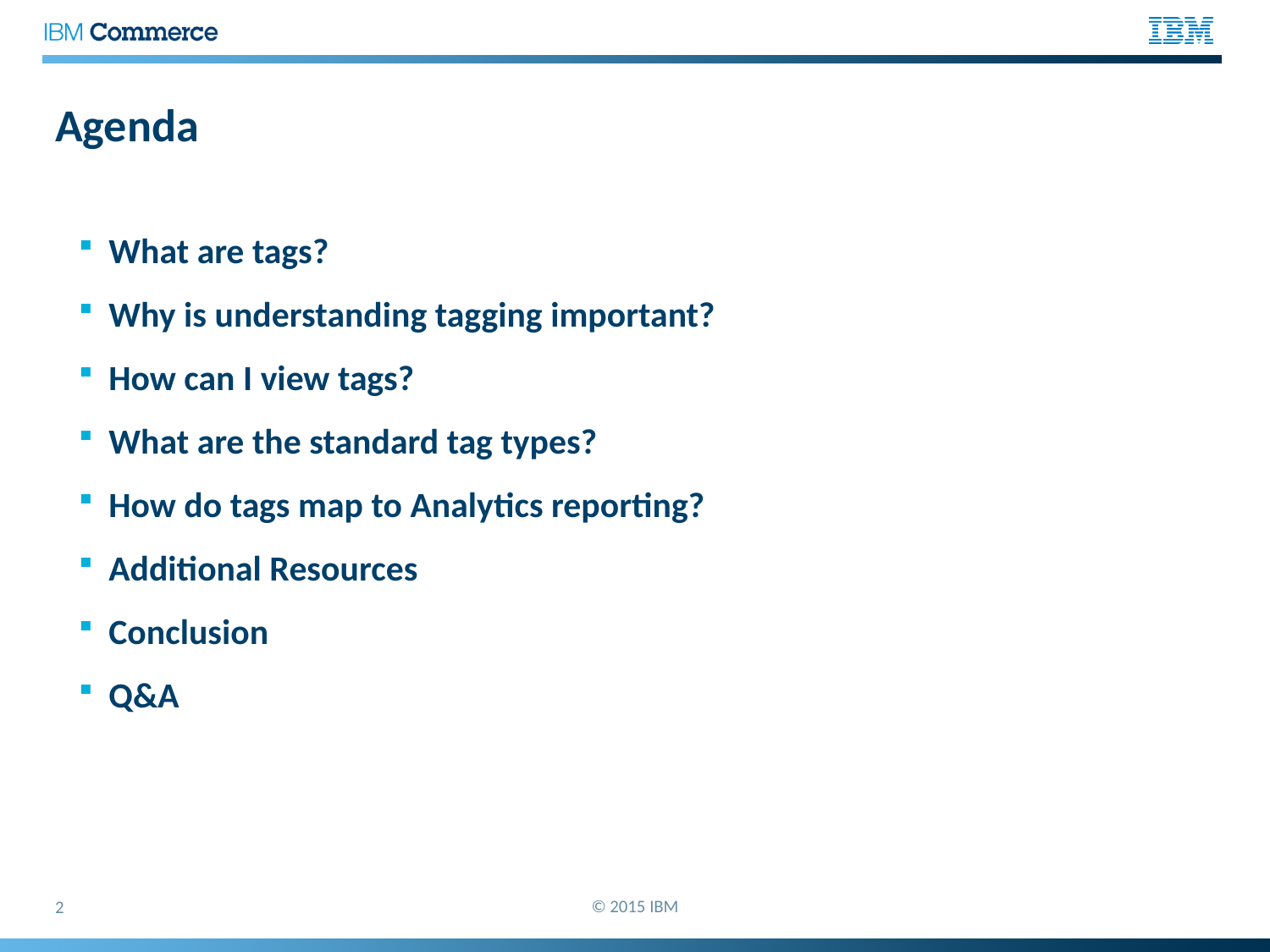

# Agenda
What are tags?
Why is understanding tagging important?
How can I view tags?
What are the standard tag types?
How do tags map to Analytics reporting?
Additional Resources
Conclusion
Q&A
© 2015 IBM
2